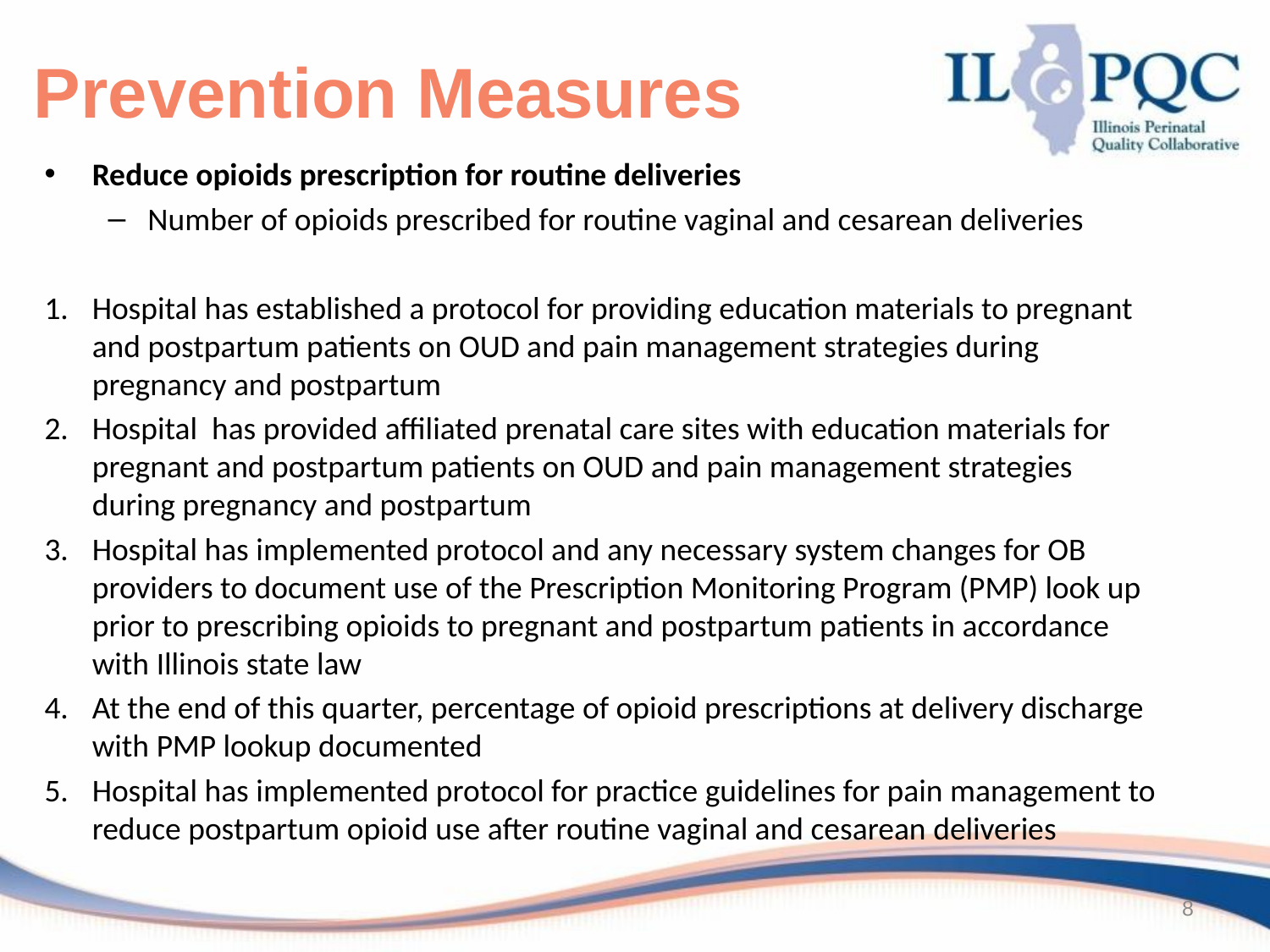

# Prevention Measures
Reduce opioids prescription for routine deliveries
Number of opioids prescribed for routine vaginal and cesarean deliveries

Hospital has established a protocol for providing education materials to pregnant and postpartum patients on OUD and pain management strategies during pregnancy and postpartum
Hospital  has provided affiliated prenatal care sites with education materials for pregnant and postpartum patients on OUD and pain management strategies during pregnancy and postpartum
Hospital has implemented protocol and any necessary system changes for OB providers to document use of the Prescription Monitoring Program (PMP) look up prior to prescribing opioids to pregnant and postpartum patients in accordance with Illinois state law
At the end of this quarter, percentage of opioid prescriptions at delivery discharge with PMP lookup documented
Hospital has implemented protocol for practice guidelines for pain management to reduce postpartum opioid use after routine vaginal and cesarean deliveries

8